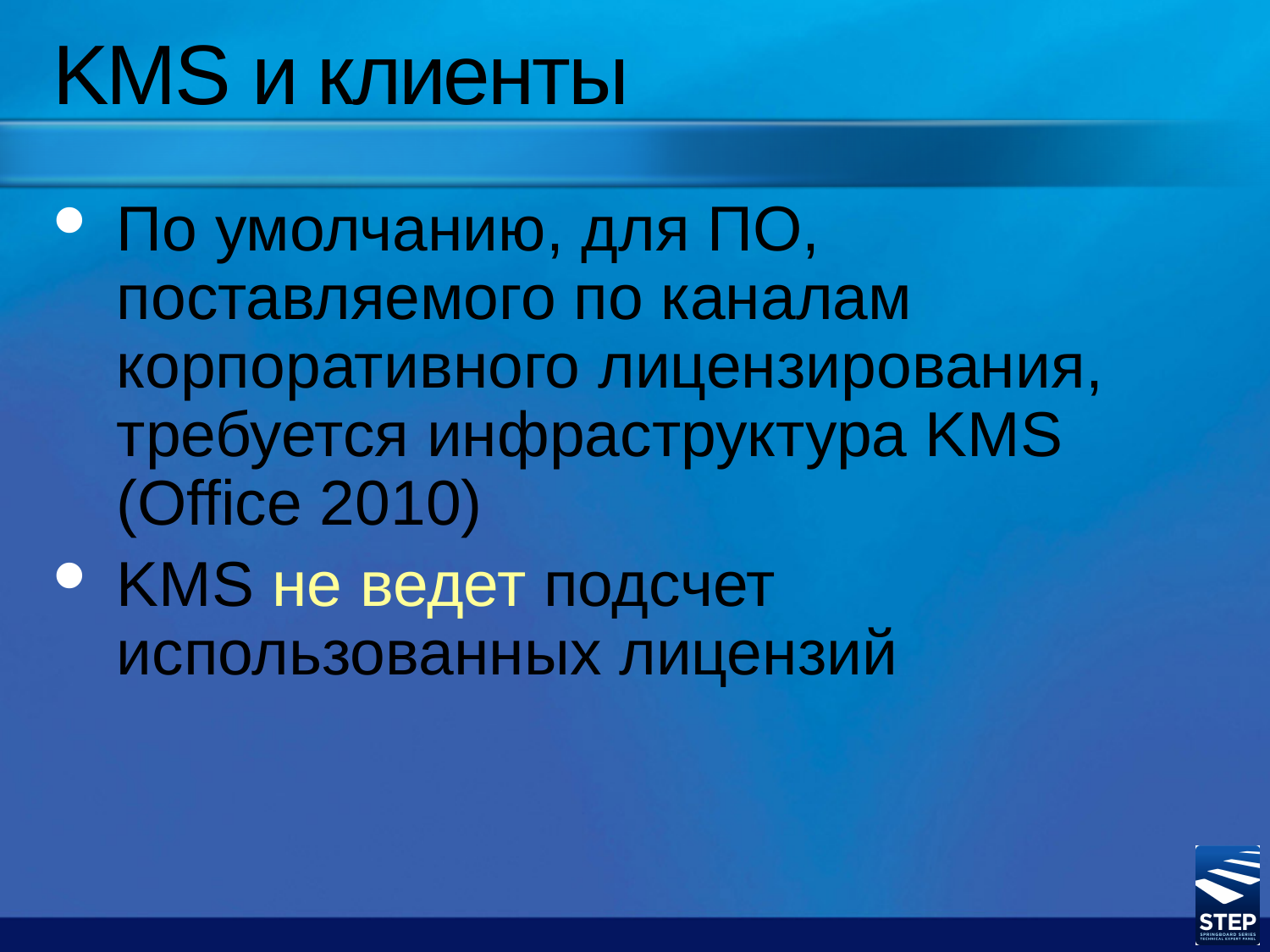

# KMS и клиенты
По умолчанию, для ПО, поставляемого по каналам корпоративного лицензирования, требуется инфраструктура KMS
(Office 2010)
KMS не ведет подсчет использованных лицензий